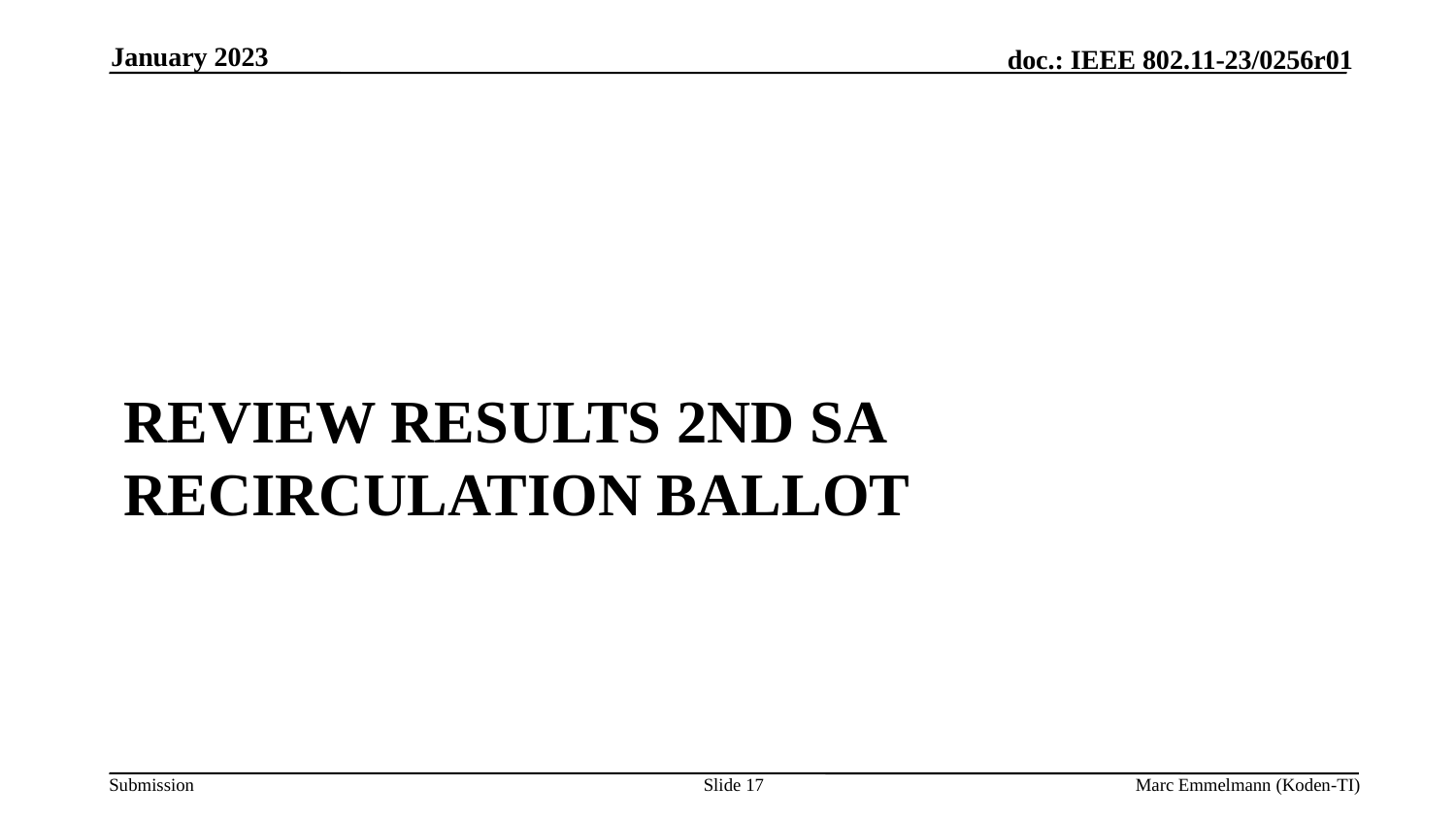

January 2023
# Review results 2nd SA recirculation ballot
Slide 17
Marc Emmelmann (Koden-TI)